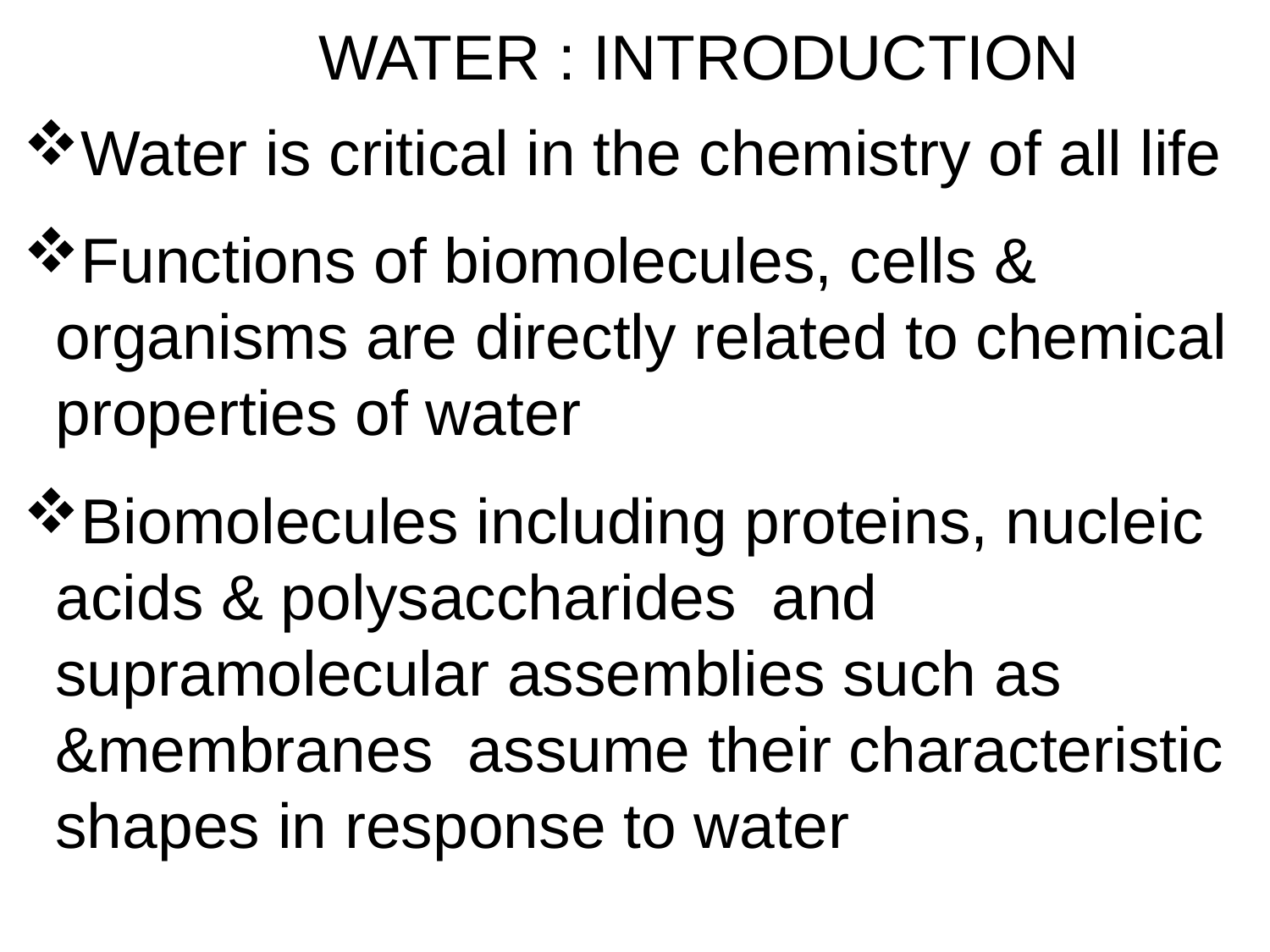

WATER : INTRODUCTION
Water is critical in the chemistry of all life
Functions of biomolecules, cells & organisms are directly related to chemical properties of water
Biomolecules including proteins, nucleic acids & polysaccharides  and supramolecular assemblies such as &membranes  assume their characteristic shapes in response to water